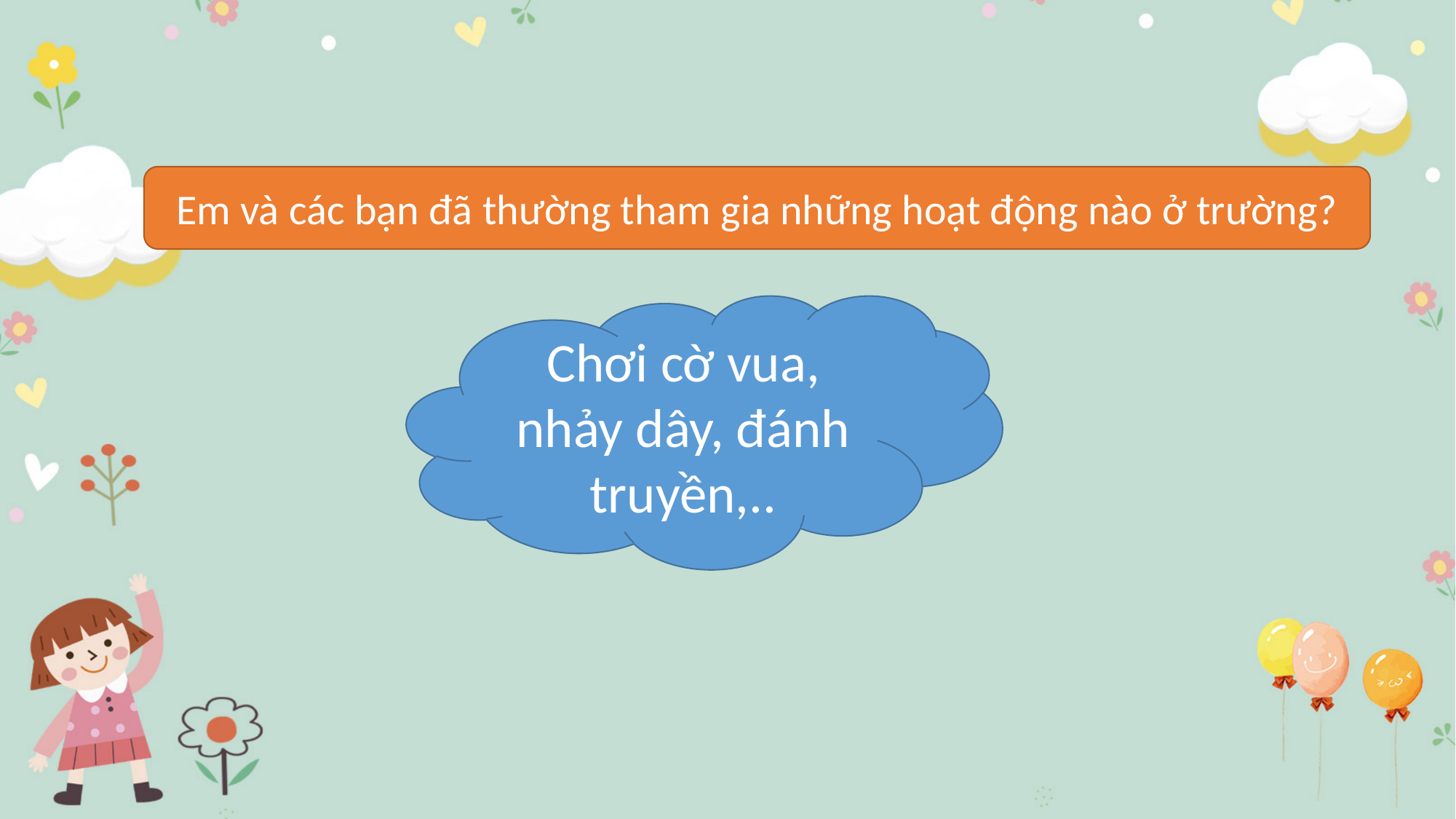

Em và các bạn đã thường tham gia những hoạt động nào ở trường?
Chơi cờ vua, nhảy dây, đánh truyền,..